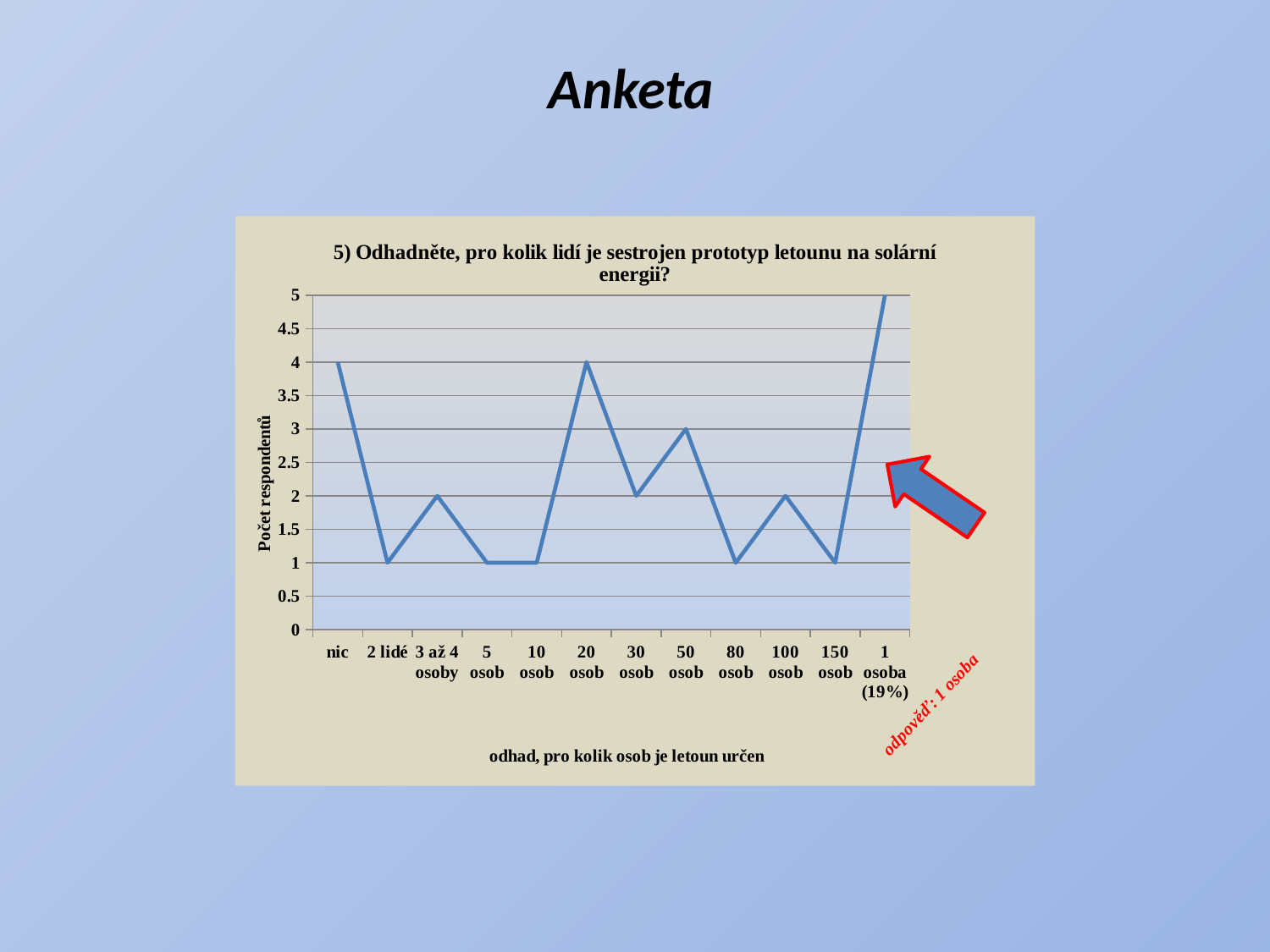

Anketa

### Chart: 5) Odhadněte, pro kolik lidí je sestrojen prototyp letounu na solární energii?

| Category | Řada 1 |
|---|---|
| nic | 4.0 |
| 2 lidé | 1.0 |
| 3 až 4 osoby | 2.0 |
| 5 osob | 1.0 |
| 10 osob | 1.0 |
| 20 osob | 4.0 |
| 30 osob | 2.0 |
| 50 osob | 3.0 |
| 80 osob | 1.0 |
| 100 osob | 2.0 |
| 150 osob | 1.0 |
| 1 osoba (19%) | 5.0 |
odpověď: 1 osoba